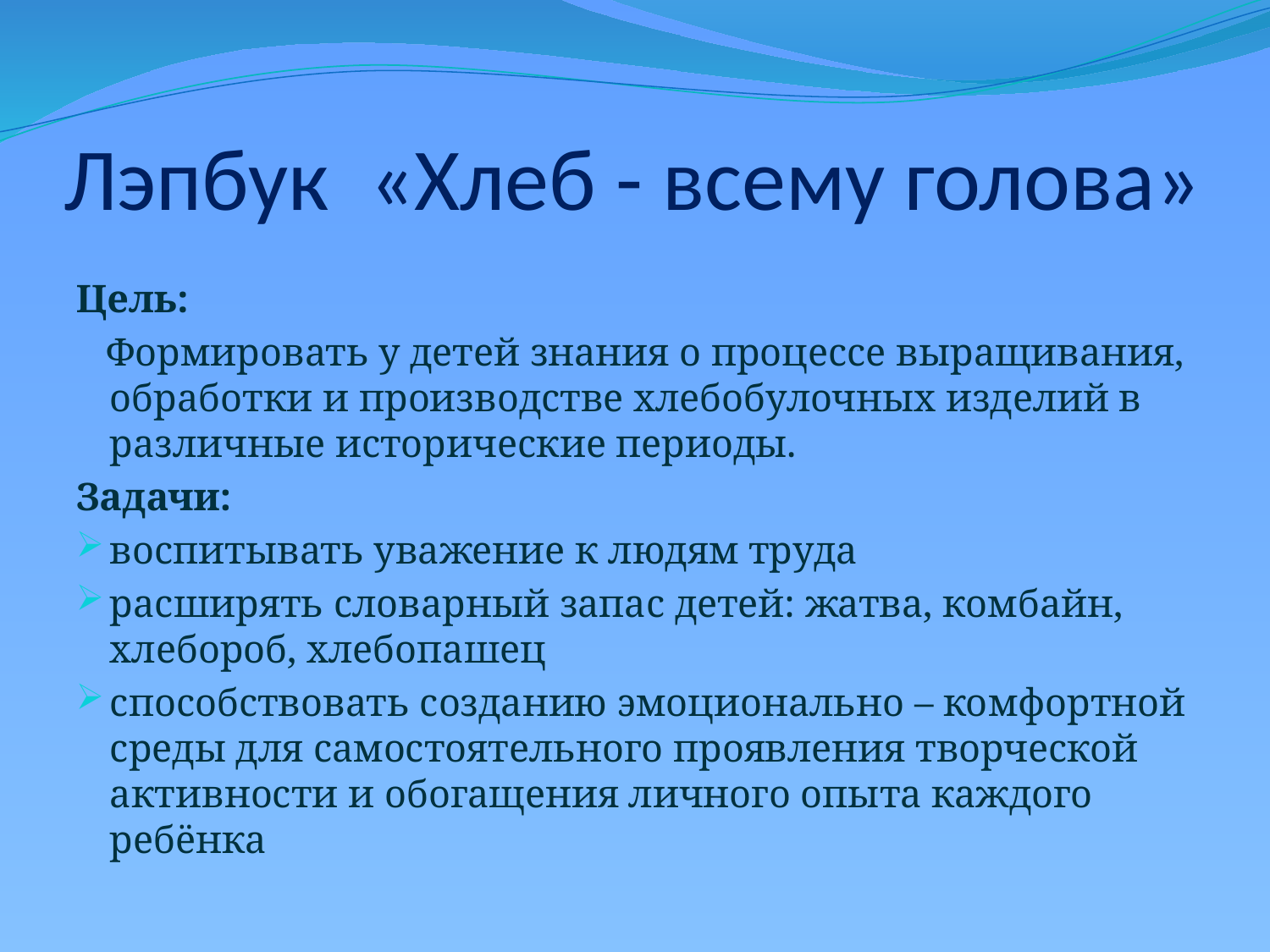

# Лэпбук  «Хлеб - всему голова»
Цель:
   Формировать у детей знания о процессе выращивания, обработки и производстве хлебобулочных изделий в различные исторические периоды.
Задачи:
воспитывать уважение к людям труда
расширять словарный запас детей: жатва, комбайн, хлебороб, хлебопашец
способствовать созданию эмоционально – комфортной среды для самостоятельного проявления творческой активности и обогащения личного опыта каждого ребёнка